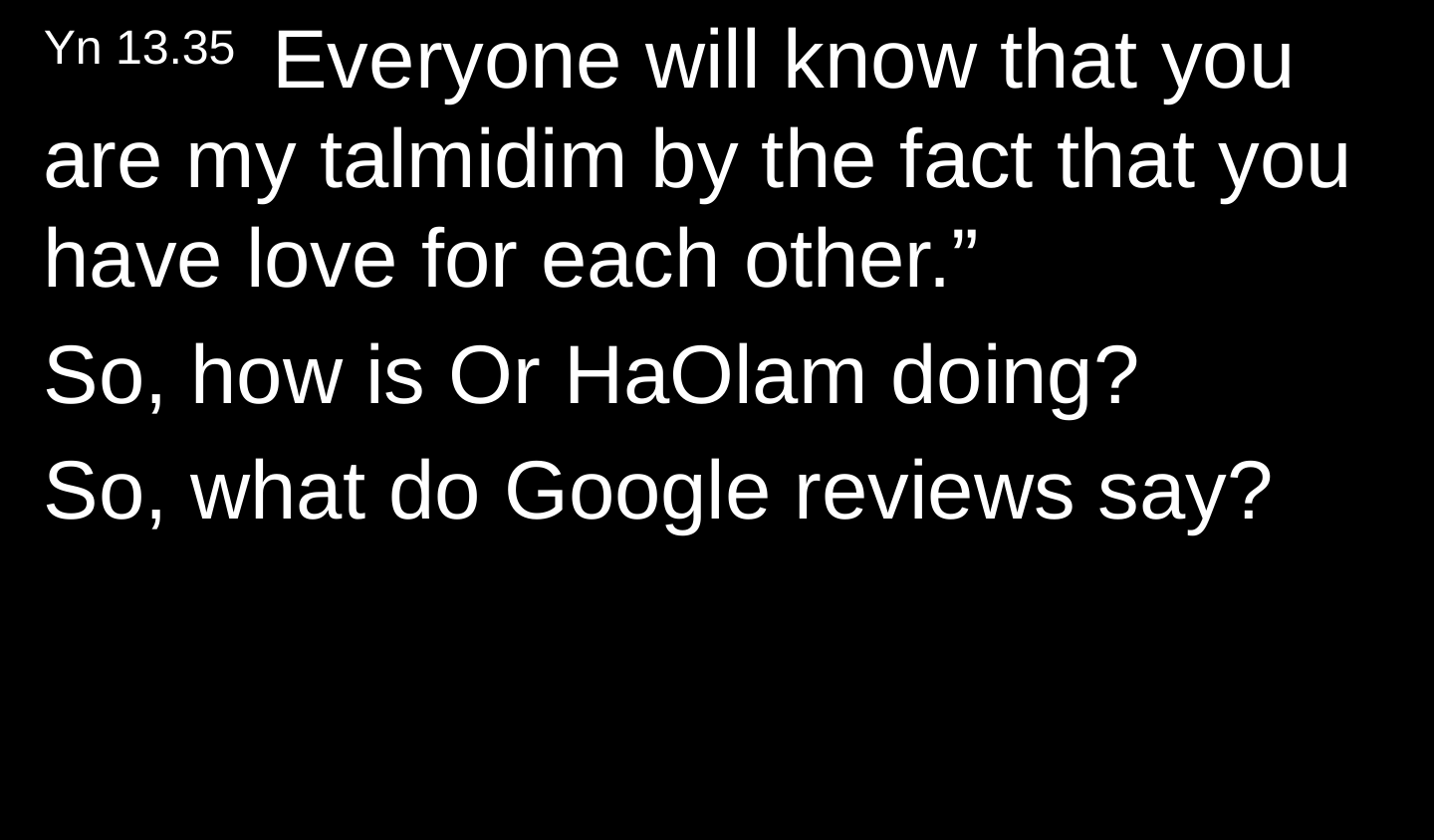

Yn 13.35  Everyone will know that you are my talmidim by the fact that you have love for each other.”
So, how is Or HaOlam doing?
So, what do Google reviews say?